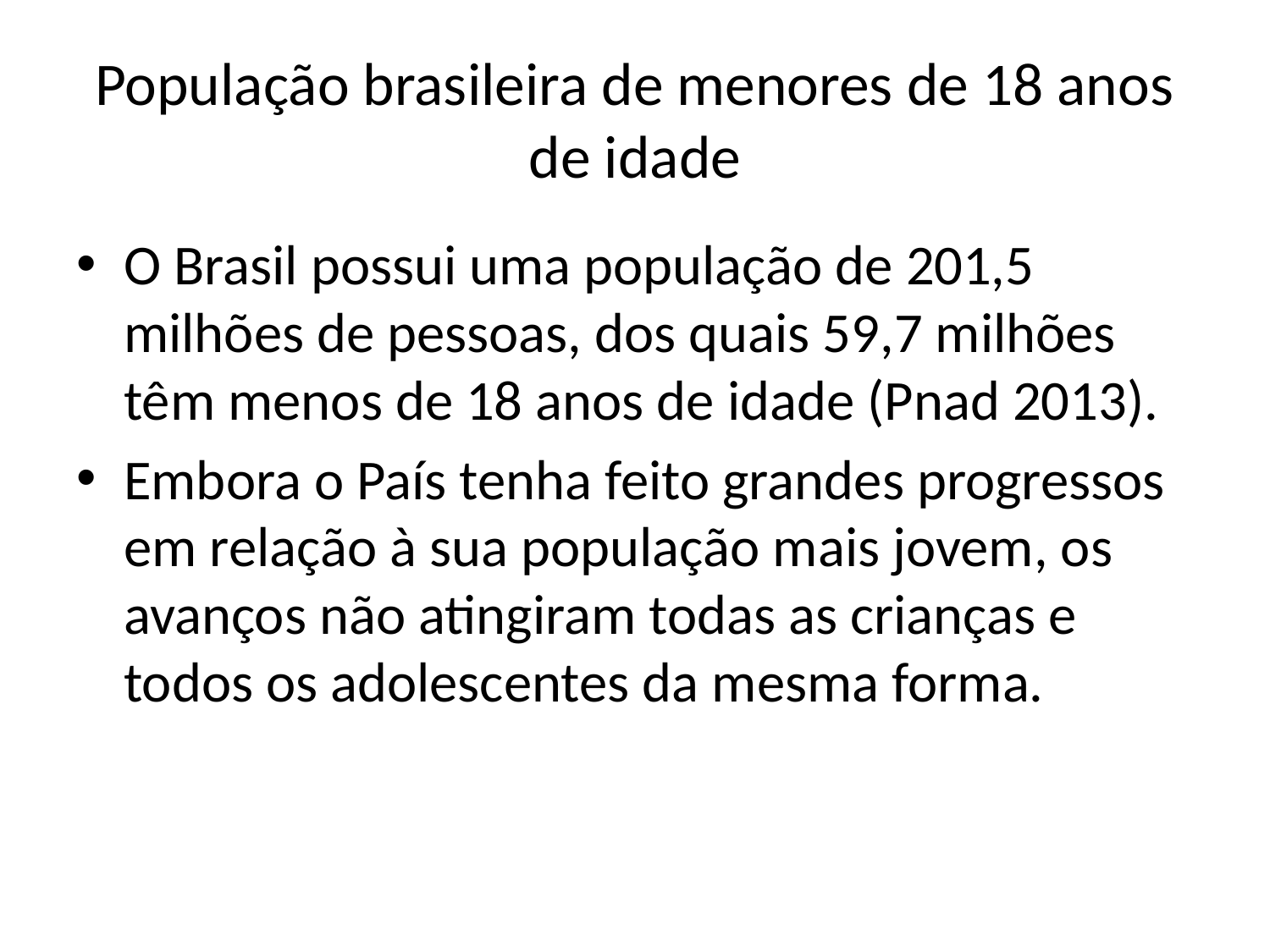

# População brasileira de menores de 18 anos de idade
O Brasil possui uma população de 201,5 milhões de pessoas, dos quais 59,7 milhões têm menos de 18 anos de idade (Pnad 2013).
Embora o País tenha feito grandes progressos em relação à sua população mais jovem, os avanços não atingiram todas as crianças e todos os adolescentes da mesma forma.